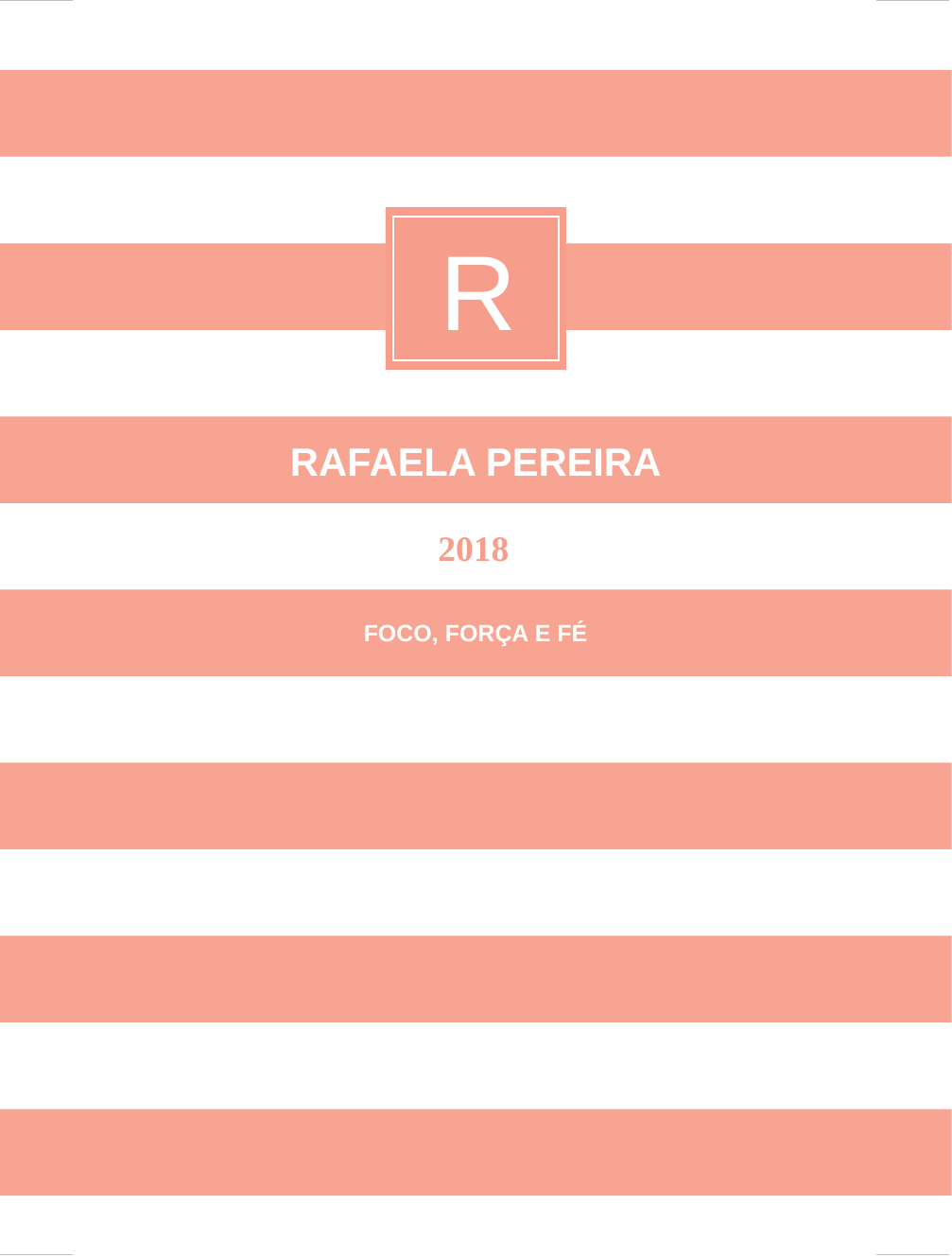

R

RAFAELA PEREIRA
2018

FOCO, FORÇA E FÉ